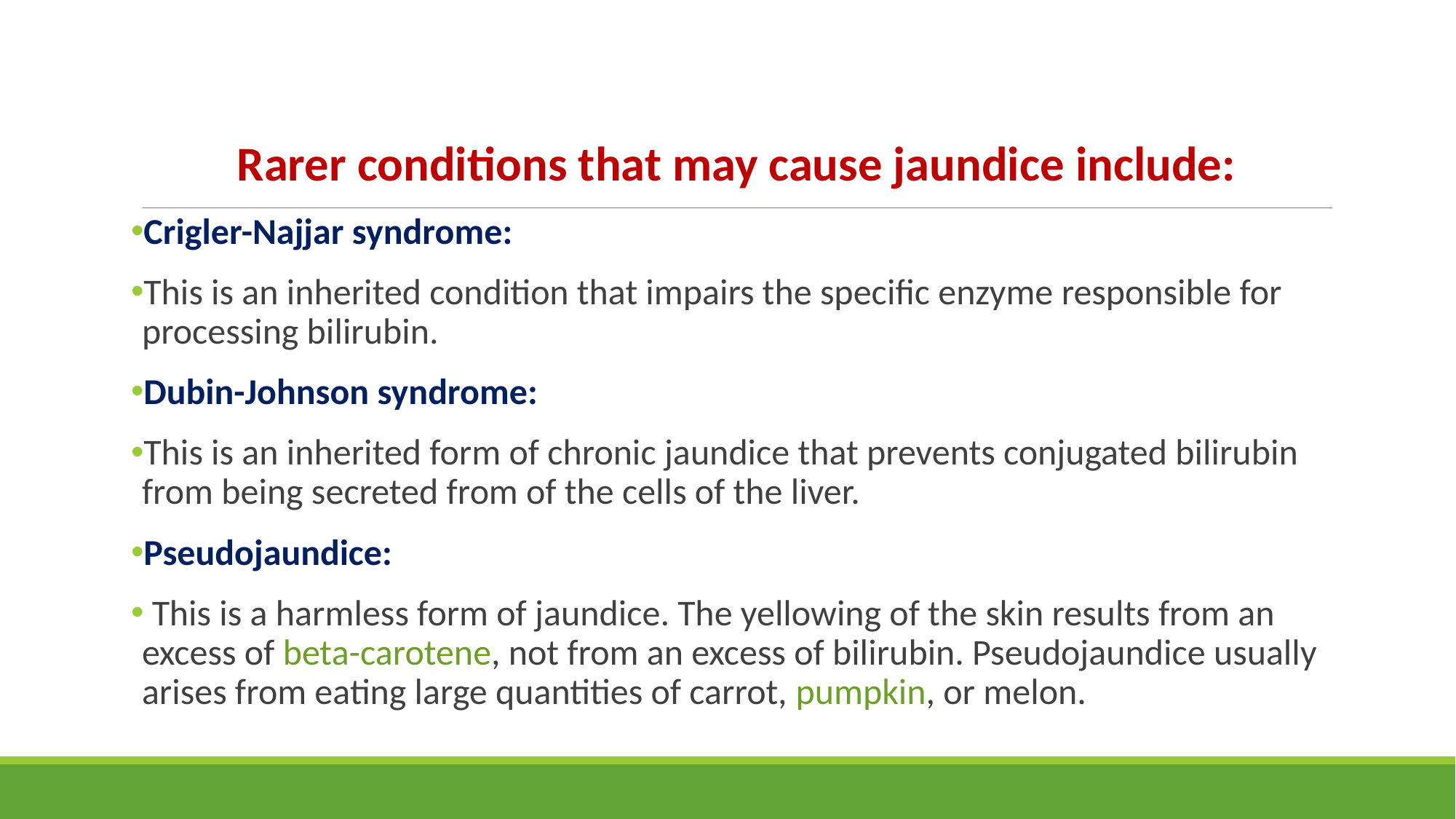

Rarer conditions that may cause jaundice include:
Crigler-Najjar syndrome:
This is an inherited condition that impairs the specific enzyme responsible for processing bilirubin.
Dubin-Johnson syndrome:
This is an inherited form of chronic jaundice that prevents conjugated bilirubin from being secreted from of the cells of the liver.
Pseudojaundice:
 This is a harmless form of jaundice. The yellowing of the skin results from an excess of beta-carotene, not from an excess of bilirubin. Pseudojaundice usually arises from eating large quantities of carrot, pumpkin, or melon.